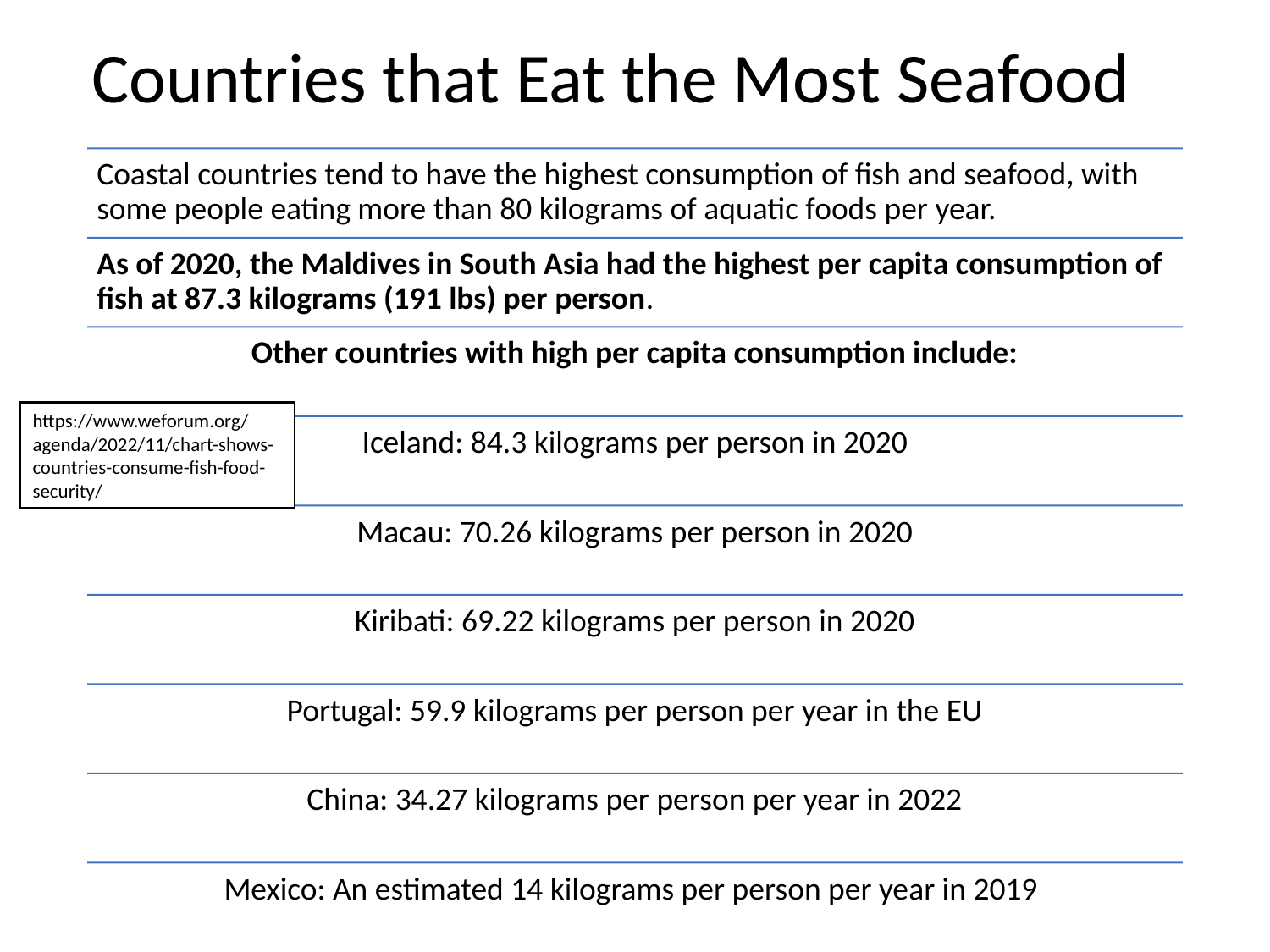

# Countries that Eat the Most Seafood
Coastal countries tend to have the highest consumption of fish and seafood, with some people eating more than 80 kilograms of aquatic foods per year.
As of 2020, the Maldives in South Asia had the highest per capita consumption of fish at 87.3 kilograms (191 lbs) per person.
Other countries with high per capita consumption include:
Iceland: 84.3 kilograms per person in 2020
Macau: 70.26 kilograms per person in 2020
Kiribati: 69.22 kilograms per person in 2020
Portugal: 59.9 kilograms per person per year in the EU
China: 34.27 kilograms per person per year in 2022
Mexico: An estimated 14 kilograms per person per year in 2019
https://www.weforum.org/agenda/2022/11/chart-shows-countries-consume-fish-food-security/